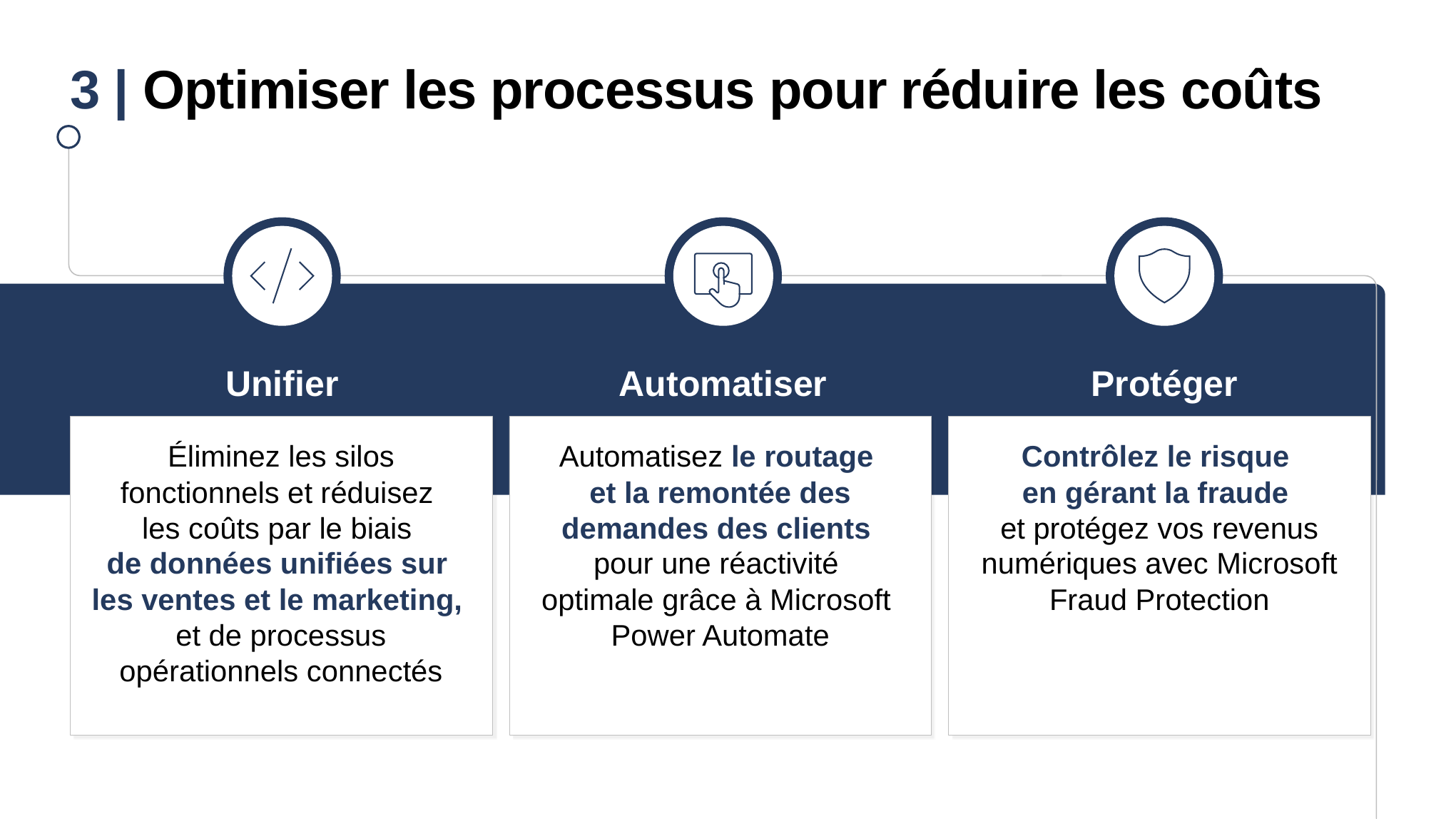

# 3 | Optimiser les processus pour réduire les coûts

Unifier
Automatiser
Protéger
Éliminez les silos fonctionnels et réduisez
les coûts par le biais
de données unifiées sur
les ventes et le marketing,
et de processus opérationnels connectés
Automatisez le routage
et la remontée des demandes des clients
pour une réactivité
optimale grâce à Microsoft
Power Automate
Contrôlez le risque
en gérant la fraude
et protégez vos revenus numériques avec Microsoft Fraud Protection